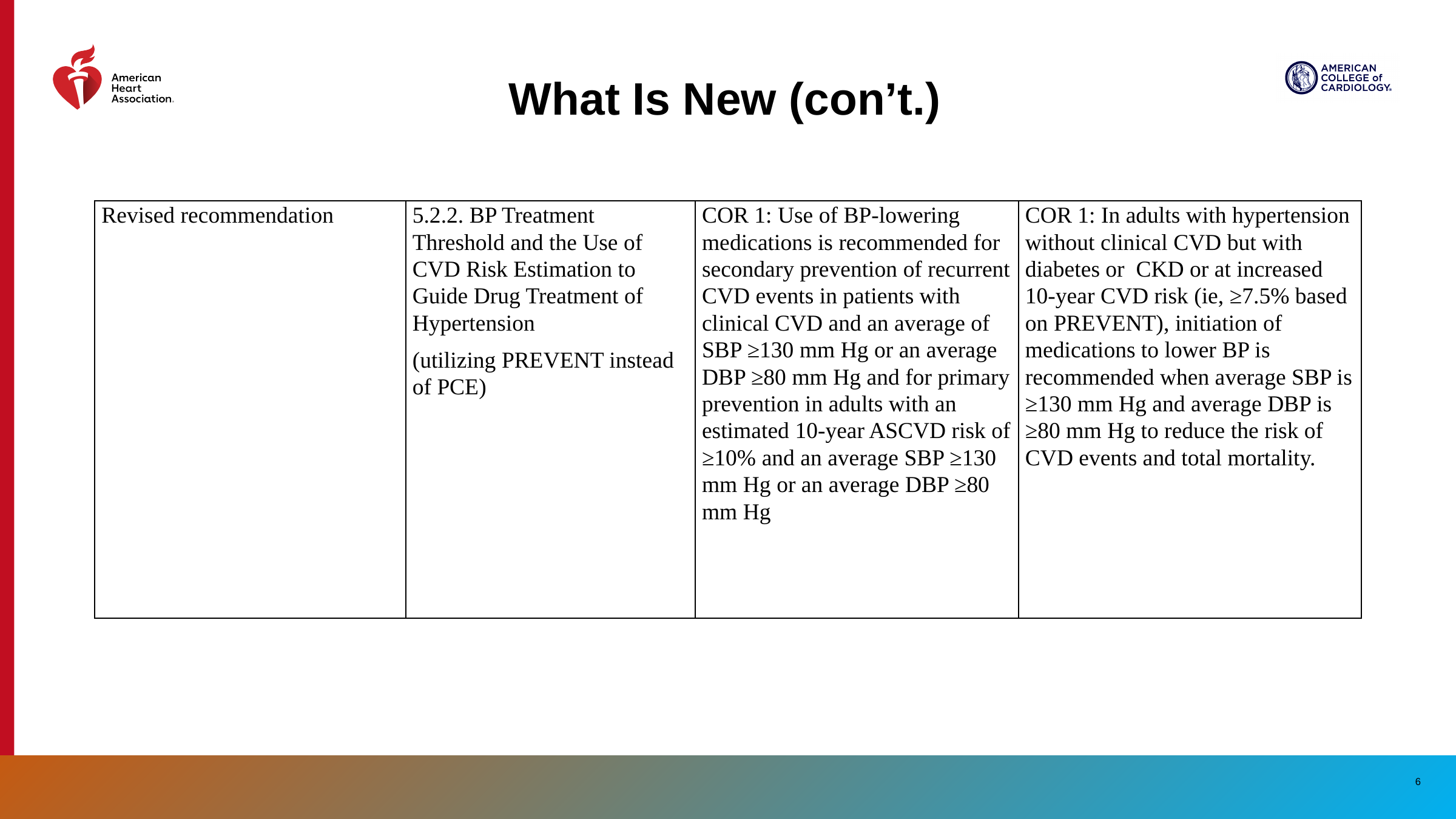

What Is New (con’t.)
| Revised recommendation | 5.2.2. BP Treatment Threshold and the Use of CVD Risk Estimation to Guide Drug Treatment of Hypertension (utilizing PREVENT instead of PCE) | COR 1: Use of BP-lowering medications is recommended for secondary prevention of recurrent CVD events in patients with clinical CVD and an average of SBP ≥130 mm Hg or an average DBP ≥80 mm Hg and for primary prevention in adults with an estimated 10-year ASCVD risk of ≥10% and an average SBP ≥130 mm Hg or an average DBP ≥80 mm Hg | COR 1: In adults with hypertension without clinical CVD but with diabetes or CKD or at increased 10-year CVD risk (ie, ≥7.5% based on PREVENT), initiation of medications to lower BP is recommended when average SBP is ≥130 mm Hg and average DBP is ≥80 mm Hg to reduce the risk of CVD events and total mortality. |
| --- | --- | --- | --- |
6